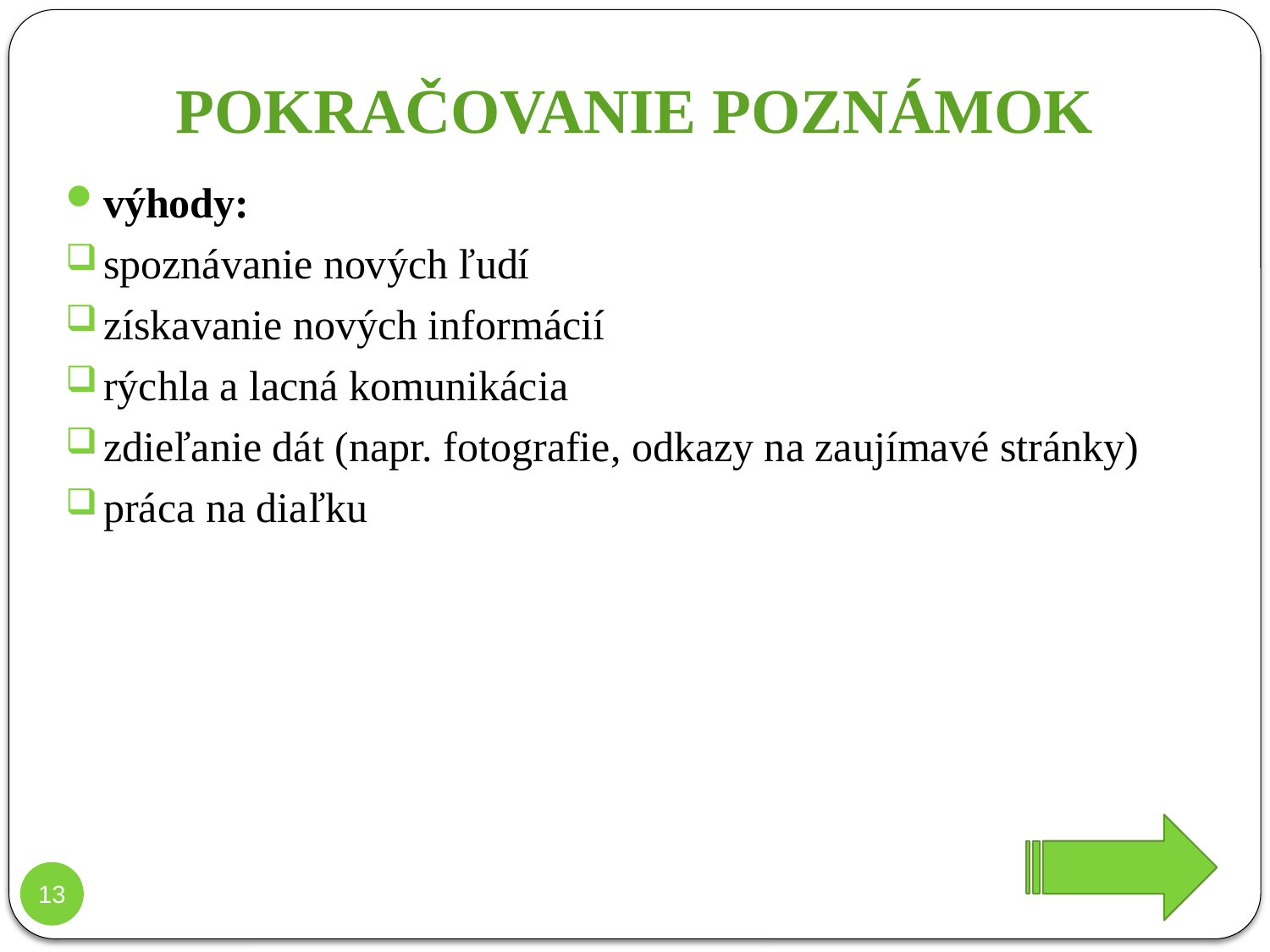

POKRAČOVANIE POZNÁMOK
výhody:
spoznávanie nových ľudí
získavanie nových informácií
rýchla a lacná komunikácia
zdieľanie dát (napr. fotografie, odkazy na zaujímavé stránky)
práca na diaľku

13